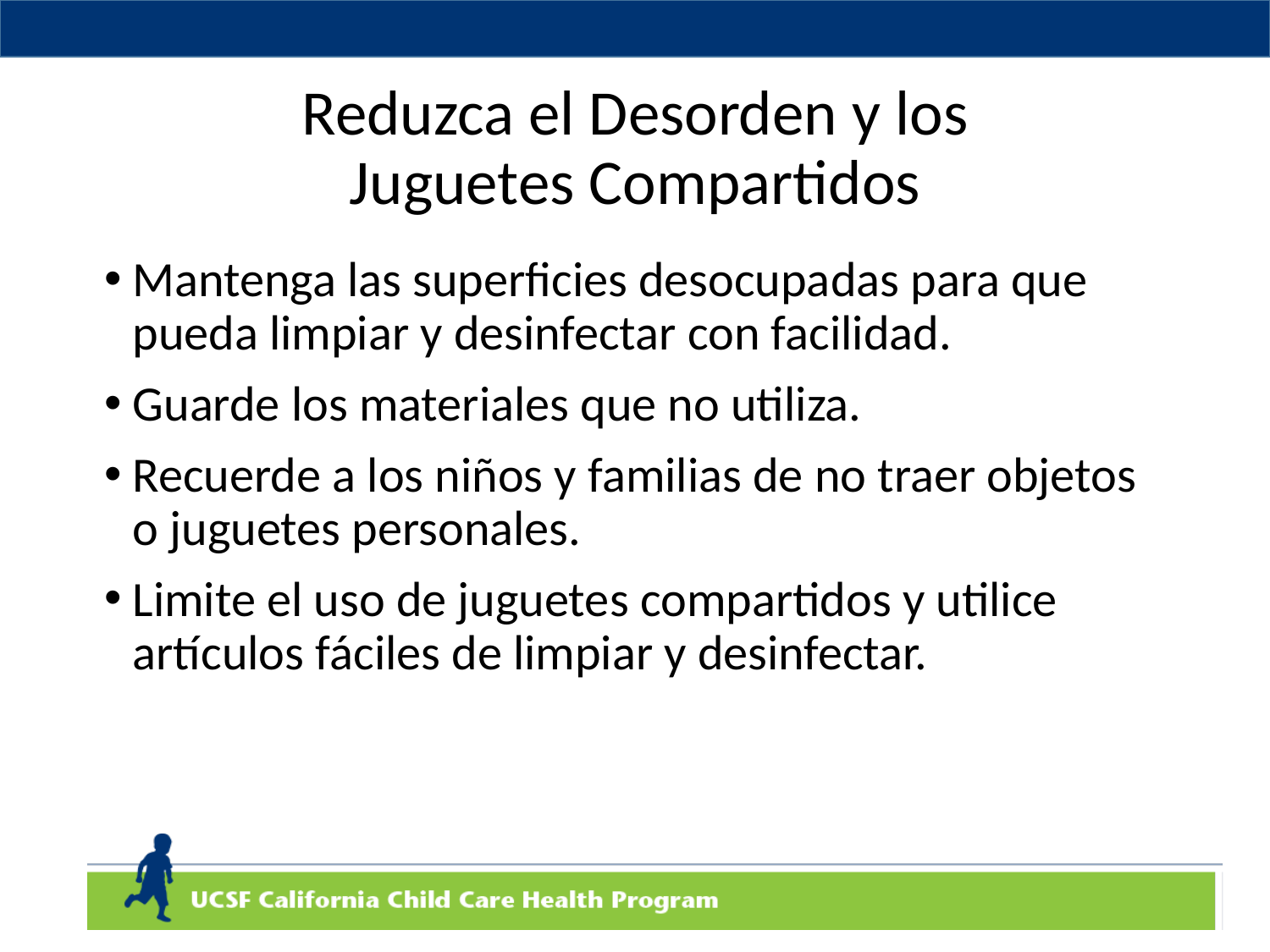

# Reduzca el Desorden y los Juguetes Compartidos
Mantenga las superficies desocupadas para que pueda limpiar y desinfectar con facilidad.
Guarde los materiales que no utiliza.
Recuerde a los niños y familias de no traer objetos o juguetes personales.
Limite el uso de juguetes compartidos y utilice artículos fáciles de limpiar y desinfectar.